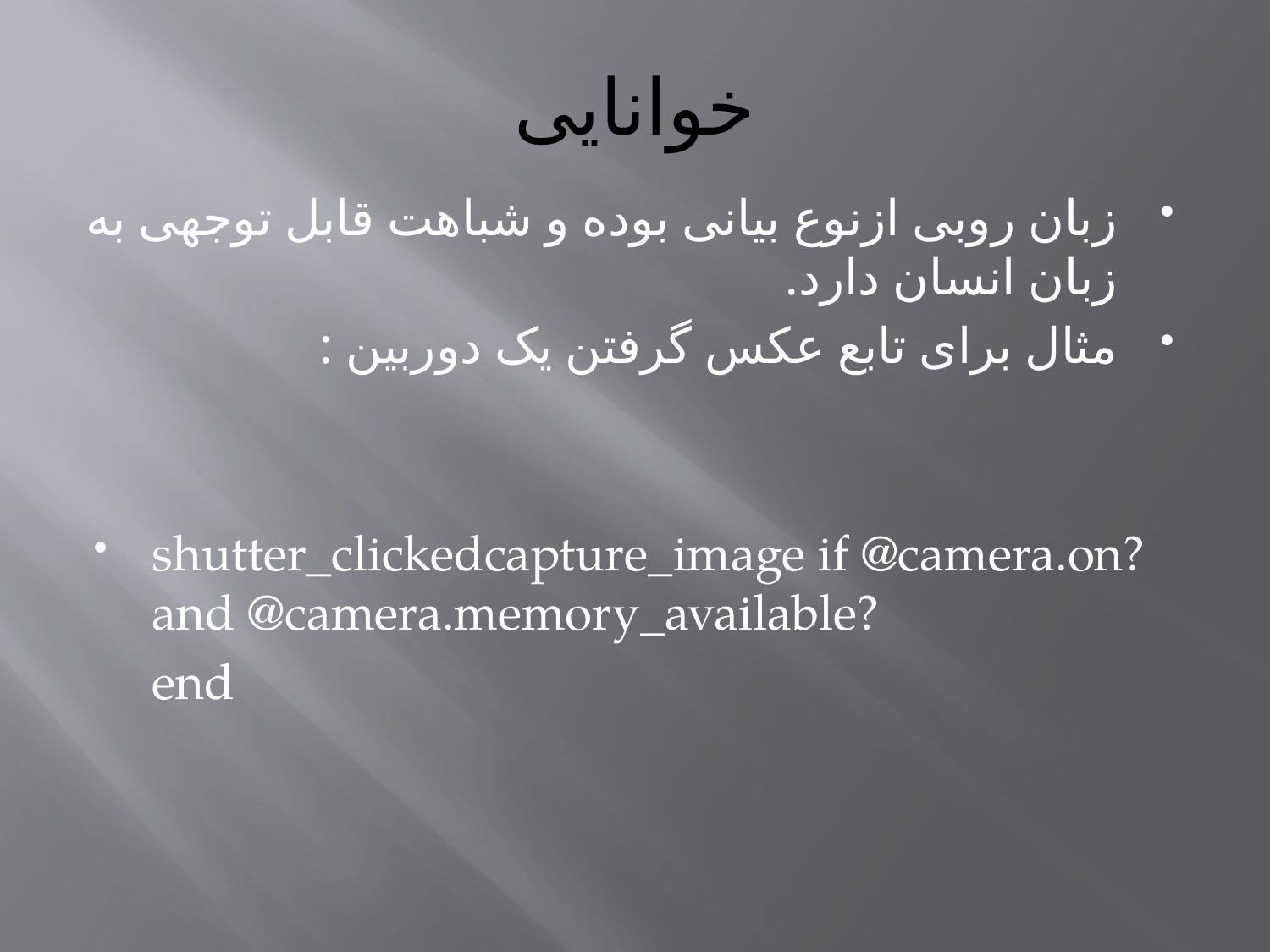

# خوانایی
زبان روبی ازنوع بیانی بوده و شباهت قابل توجهی به زبان انسان دارد.
مثال برای تابع عکس گرفتن یک دوربین :

shutter_clickedcapture_image if @camera.on? and @camera.memory_available?
 	end